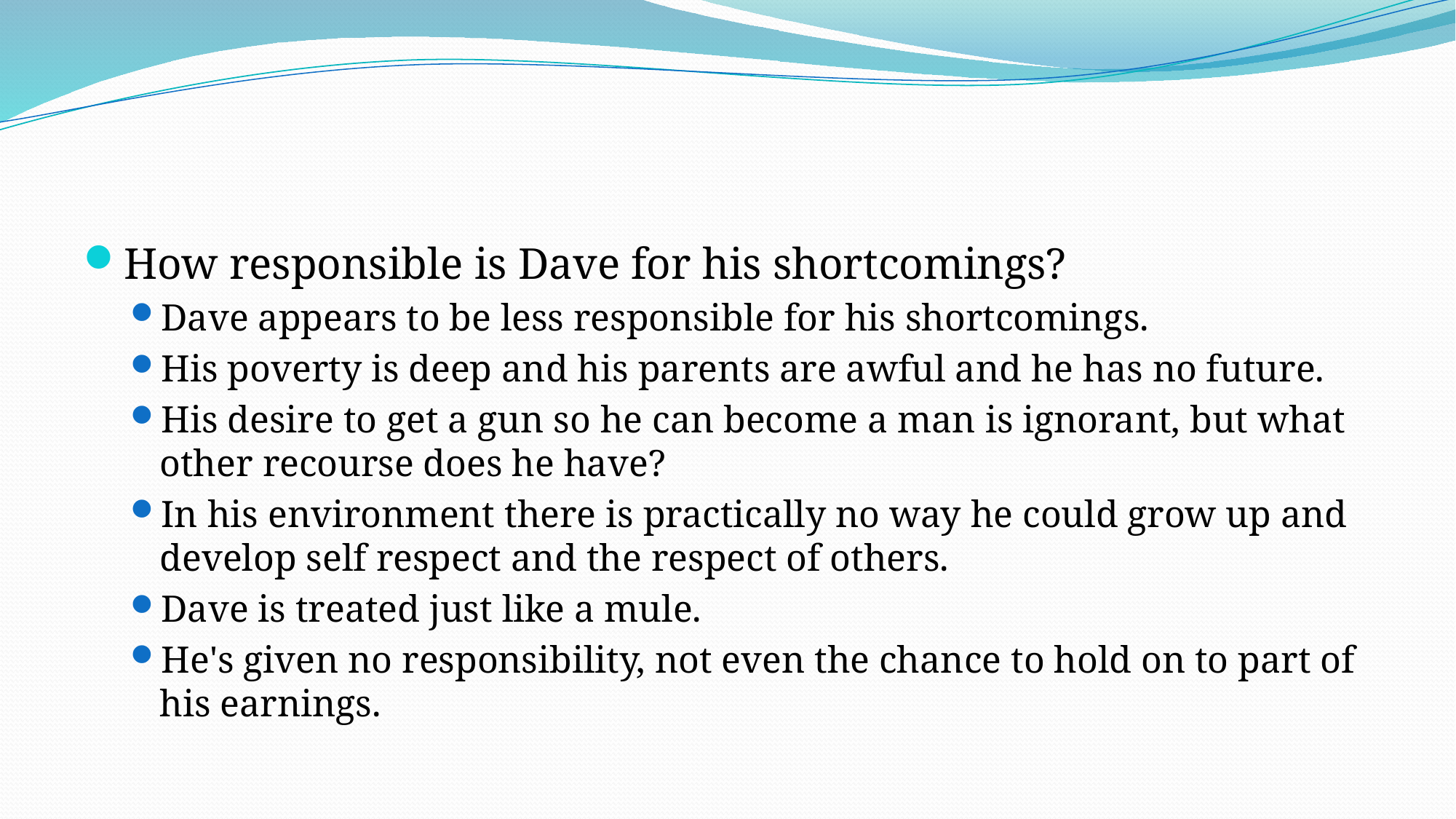

#
How responsible is Dave for his shortcomings?
Dave appears to be less responsible for his shortcomings.
His poverty is deep and his parents are awful and he has no future.
His desire to get a gun so he can become a man is ignorant, but what other recourse does he have?
In his environment there is practically no way he could grow up and develop self respect and the respect of others.
Dave is treated just like a mule.
He's given no responsibility, not even the chance to hold on to part of his earnings.